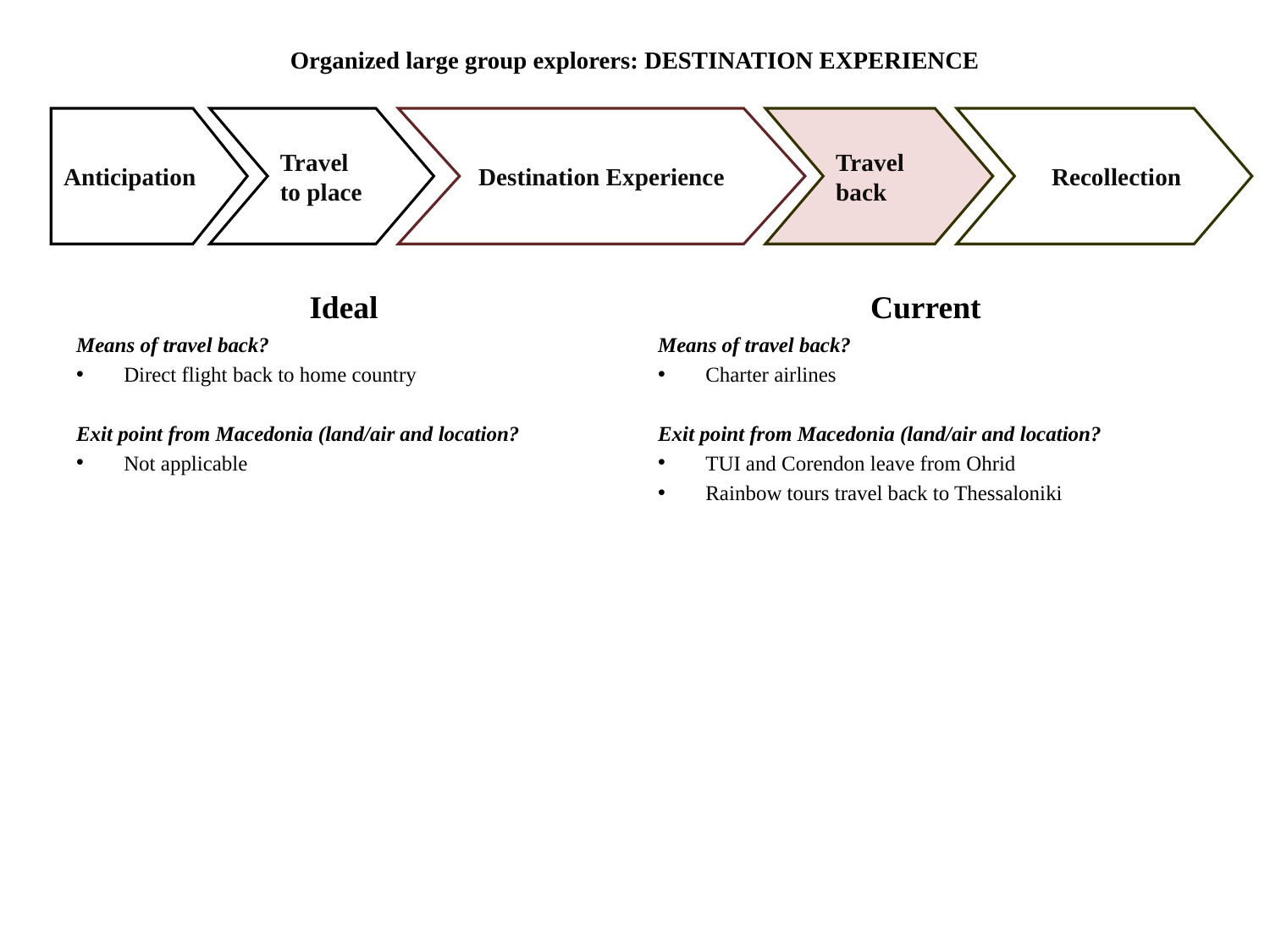

# Organized large group explorers: DESTINATION EXPERIENCE
Anticipation
Travel to place
Destination Experience
Travel back
    Recollection
Ideal
Current
Means of travel back?
Direct flight back to home country

Exit point from Macedonia (land/air and location?
Not applicable
Means of travel back?
Charter airlines

Exit point from Macedonia (land/air and location?
TUI and Corendon leave from Ohrid
Rainbow tours travel back to Thessaloniki